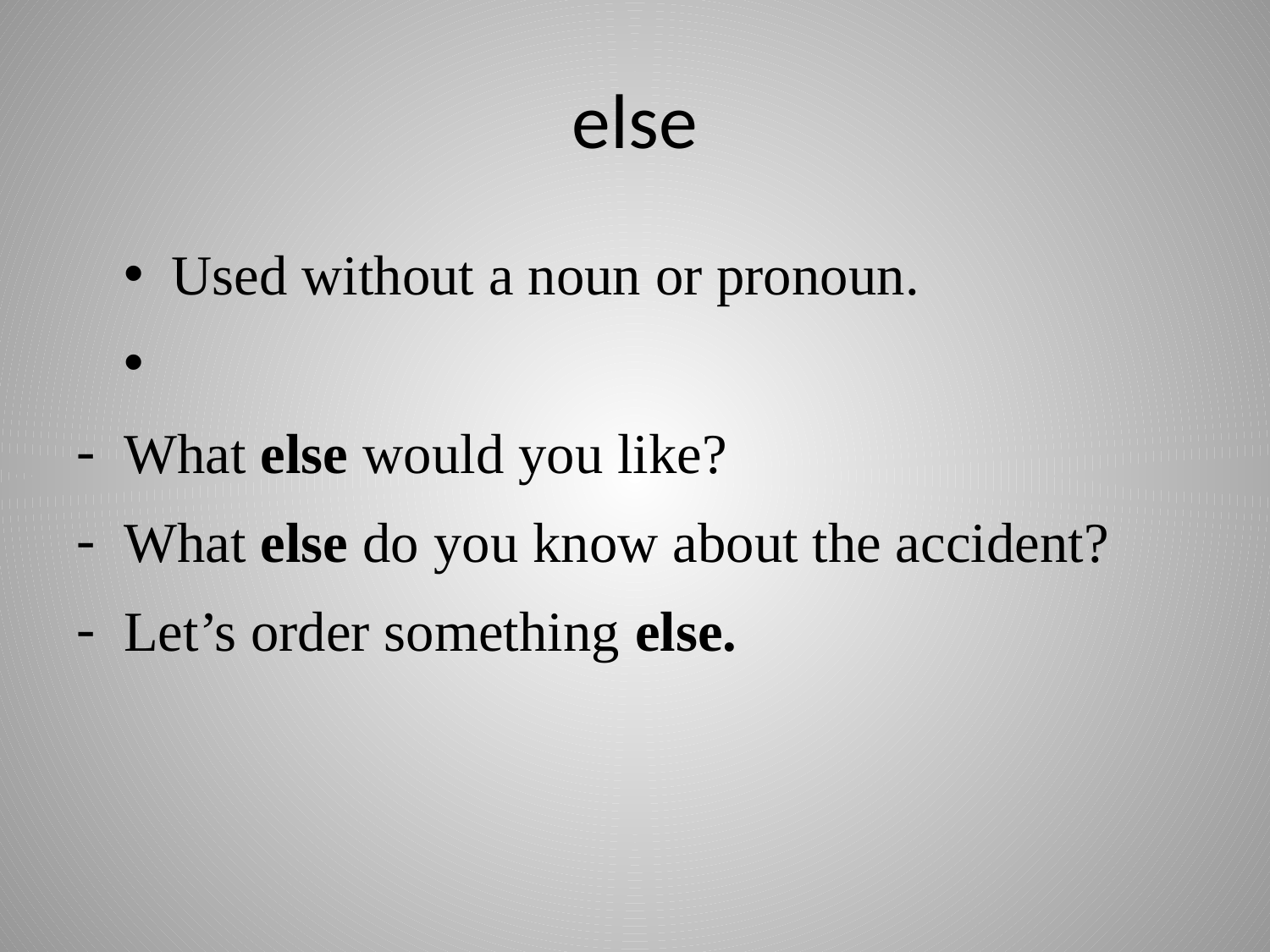

# else
Used without a noun or pronoun.

What else would you like?
What else do you know about the accident?
Let’s order something else.